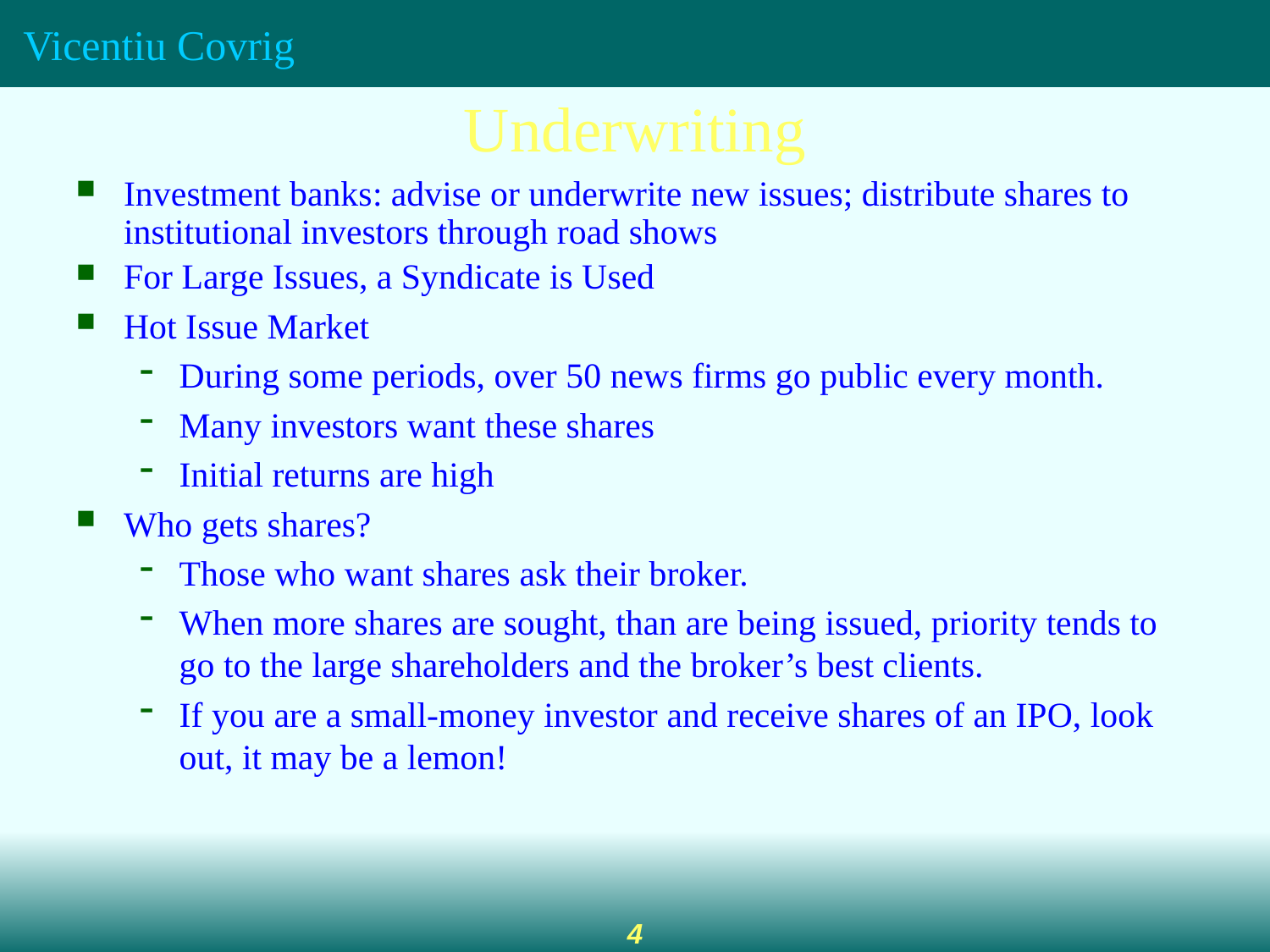

Underwriting
Investment banks: advise or underwrite new issues; distribute shares to institutional investors through road shows
For Large Issues, a Syndicate is Used
Hot Issue Market
During some periods, over 50 news firms go public every month.
Many investors want these shares
Initial returns are high
Who gets shares?
Those who want shares ask their broker.
When more shares are sought, than are being issued, priority tends to go to the large shareholders and the broker’s best clients.
If you are a small-money investor and receive shares of an IPO, look out, it may be a lemon!